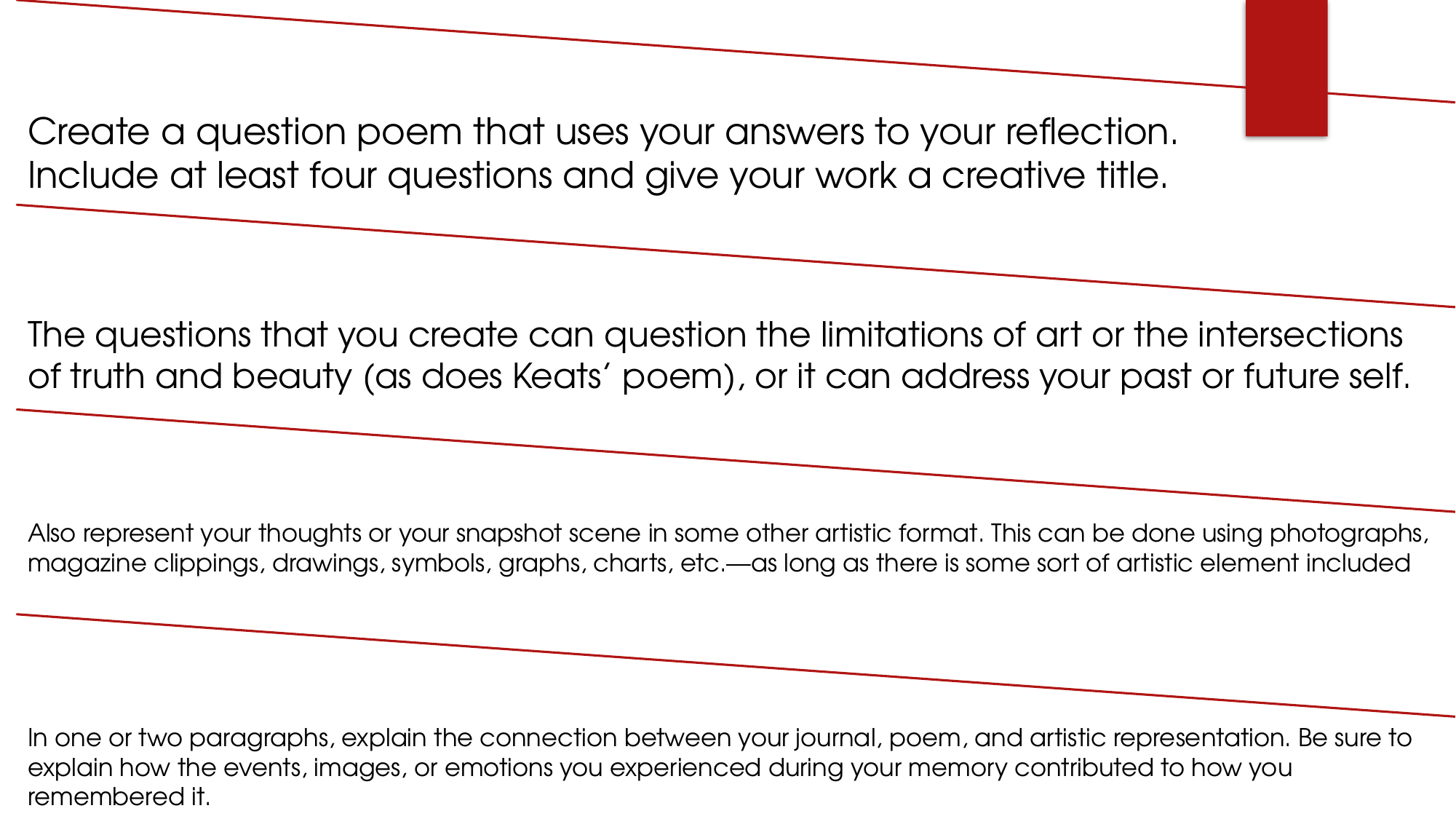

Create a question poem that uses your answers to your reflection.
Include at least four questions and give your work a creative title.
The questions that you create can question the limitations of art or the intersections of truth and beauty (as does Keats’ poem), or it can address your past or future self.
Also represent your thoughts or your snapshot scene in some other artistic format. This can be done using photographs, magazine clippings, drawings, symbols, graphs, charts, etc.—as long as there is some sort of artistic element included
In one or two paragraphs, explain the connection between your journal, poem, and artistic representation. Be sure to explain how the events, images, or emotions you experienced during your memory contributed to how you remembered it.